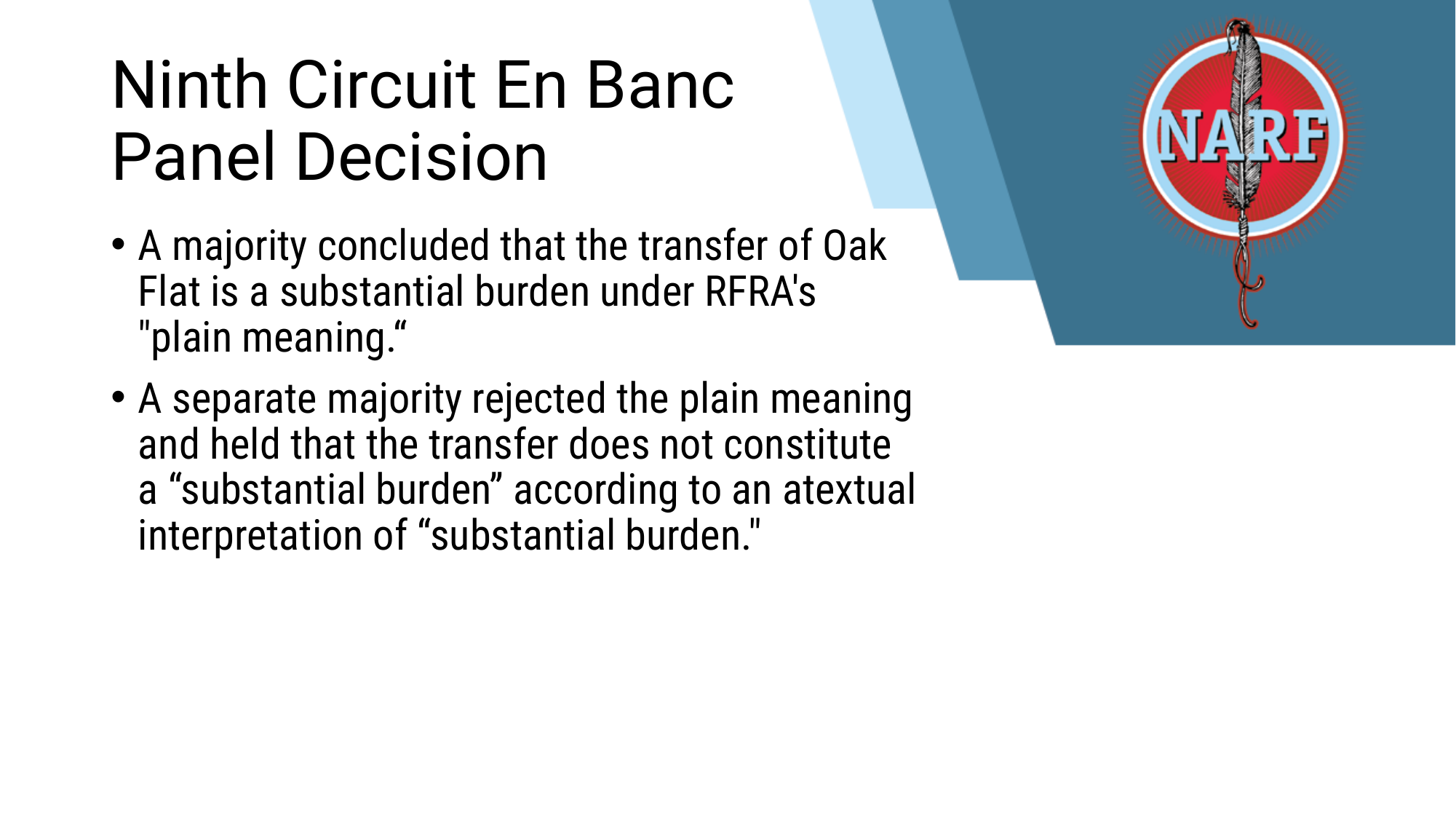

# Ninth Circuit En Banc Panel Decision
A majority concluded that the transfer of Oak Flat is a substantial burden under RFRA's "plain meaning.“
A separate majority rejected the plain meaning and held that the transfer does not constitute a “substantial burden” according to an atextual interpretation of “substantial burden."